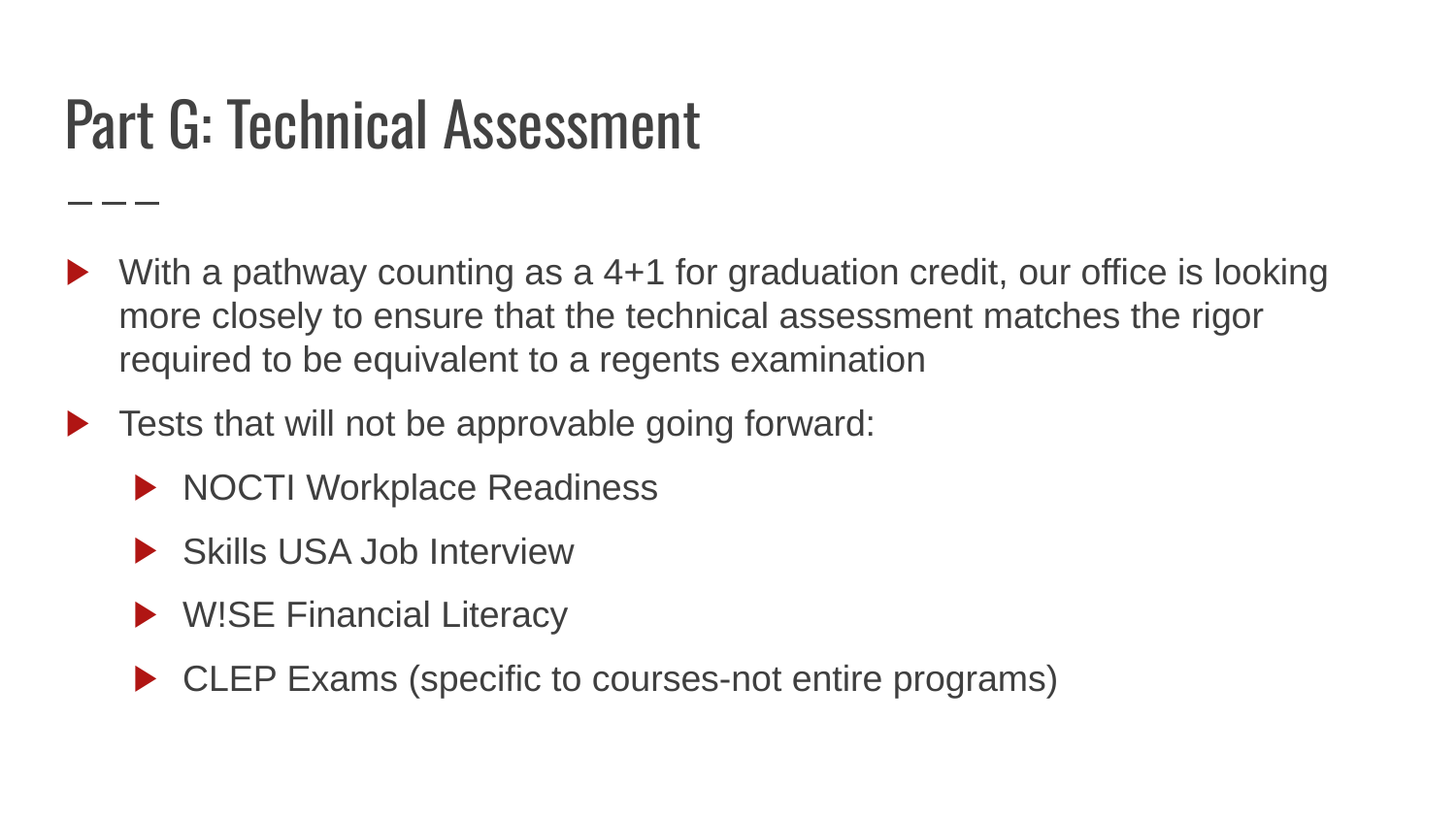

# Part G: Technical Assessment
With a pathway counting as a 4+1 for graduation credit, our office is looking more closely to ensure that the technical assessment matches the rigor required to be equivalent to a regents examination
Tests that will not be approvable going forward:
NOCTI Workplace Readiness
Skills USA Job Interview
W!SE Financial Literacy
CLEP Exams (specific to courses-not entire programs)